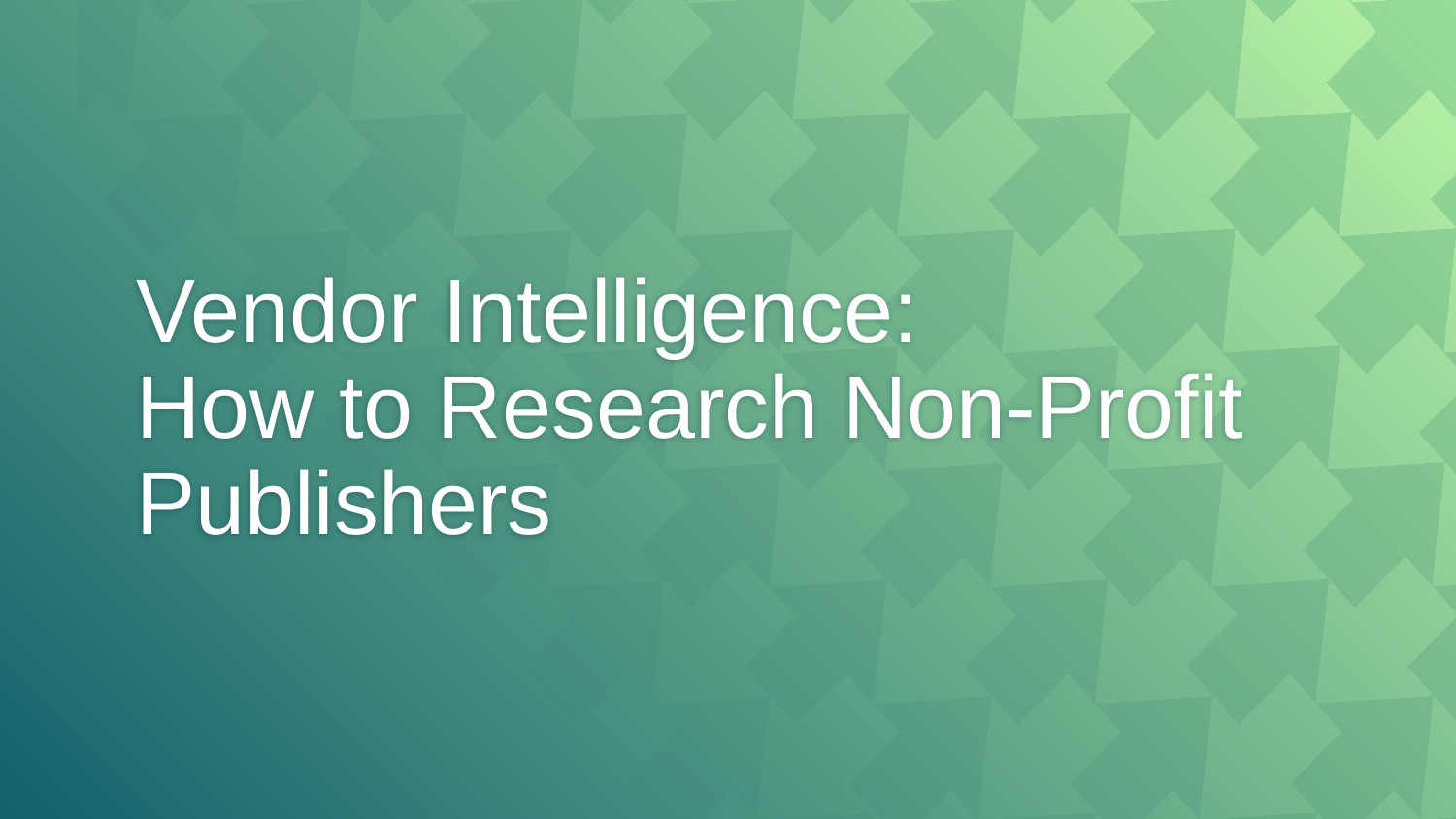

# Vendor Intelligence: How to Research Non-Profit Publishers